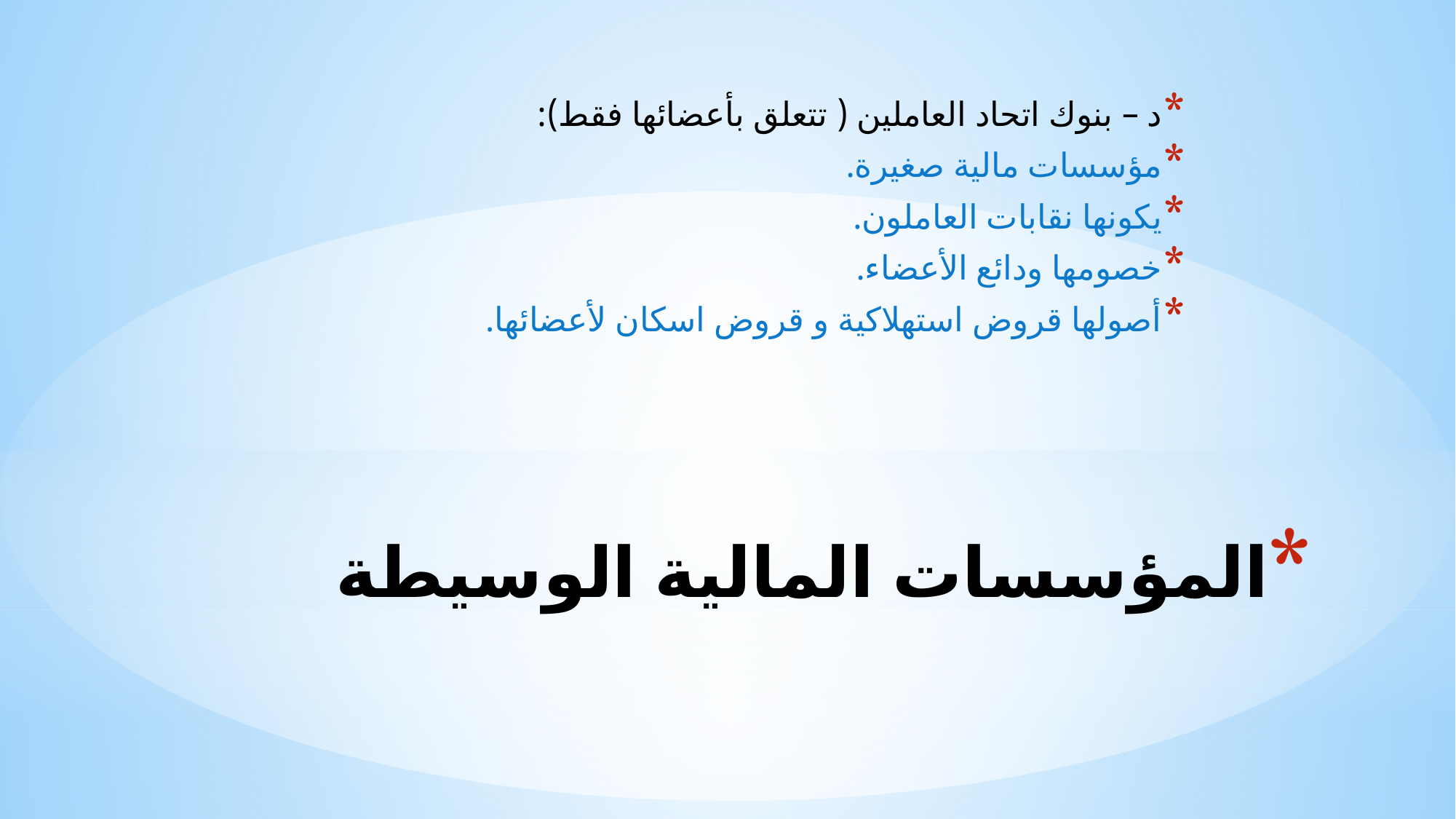

د – بنوك اتحاد العاملين ( تتعلق بأعضائها فقط):
مؤسسات مالية صغيرة.
يكونها نقابات العاملون.
خصومها ودائع الأعضاء.
أصولها قروض استهلاكية و قروض اسكان لأعضائها.
# المؤسسات المالية الوسيطة